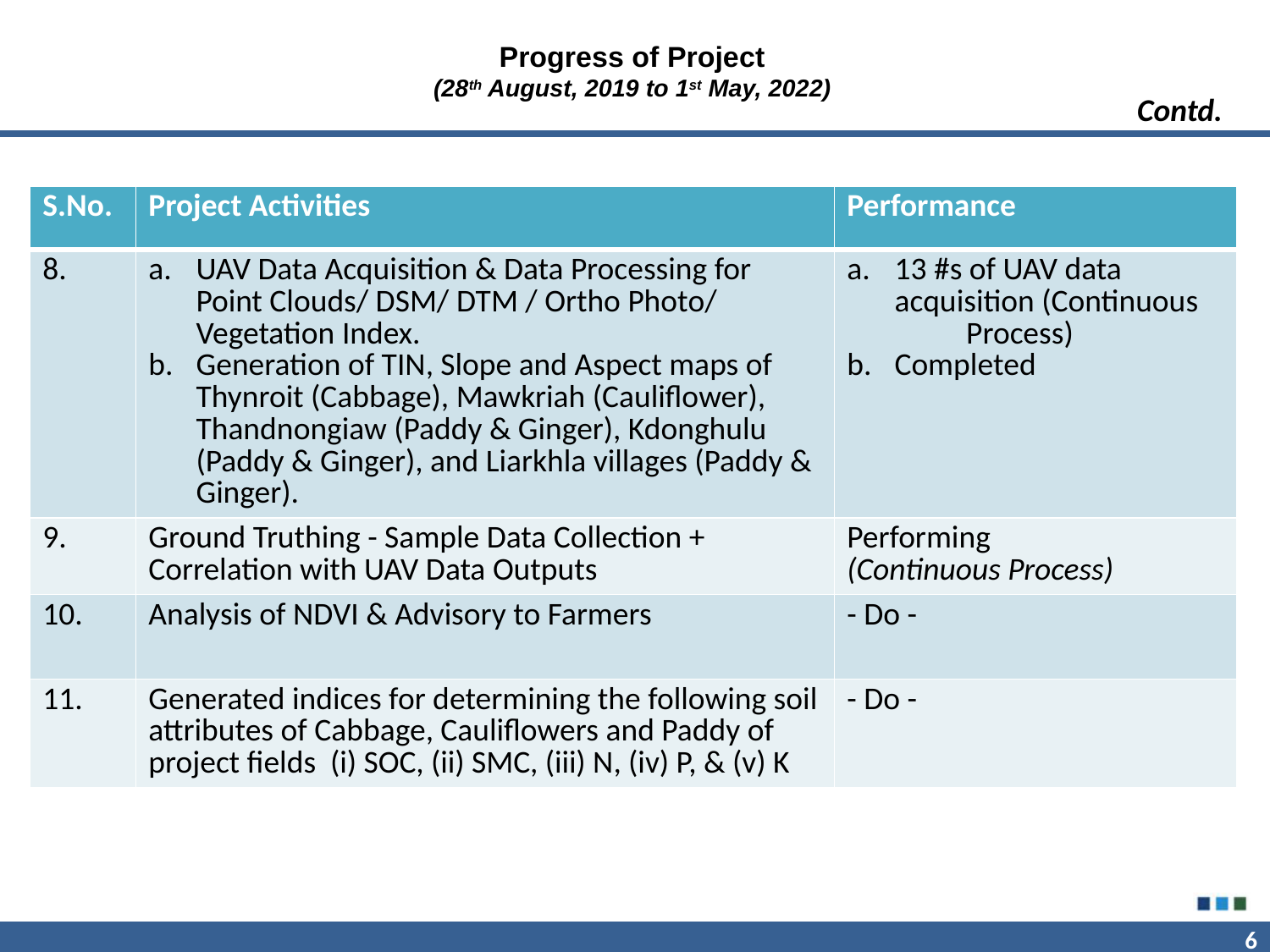

# Progress of Project (28th August, 2019 to 1st May, 2022)
Contd.
| S.No. | Project Activities | Performance |
| --- | --- | --- |
| 8. | UAV Data Acquisition & Data Processing for Point Clouds/ DSM/ DTM / Ortho Photo/ Vegetation Index. Generation of TIN, Slope and Aspect maps of Thynroit (Cabbage), Mawkriah (Cauliflower), Thandnongiaw (Paddy & Ginger), Kdonghulu (Paddy & Ginger), and Liarkhla villages (Paddy & Ginger). | 13 #s of UAV data acquisition (Continuous Process) Completed |
| 9. | Ground Truthing - Sample Data Collection + Correlation with UAV Data Outputs | Performing (Continuous Process) |
| 10. | Analysis of NDVI & Advisory to Farmers | - Do - |
| 11. | Generated indices for determining the following soil attributes of Cabbage, Cauliflowers and Paddy of project fields (i) SOC, (ii) SMC, (iii) N, (iv) P, & (v) K | - Do - |